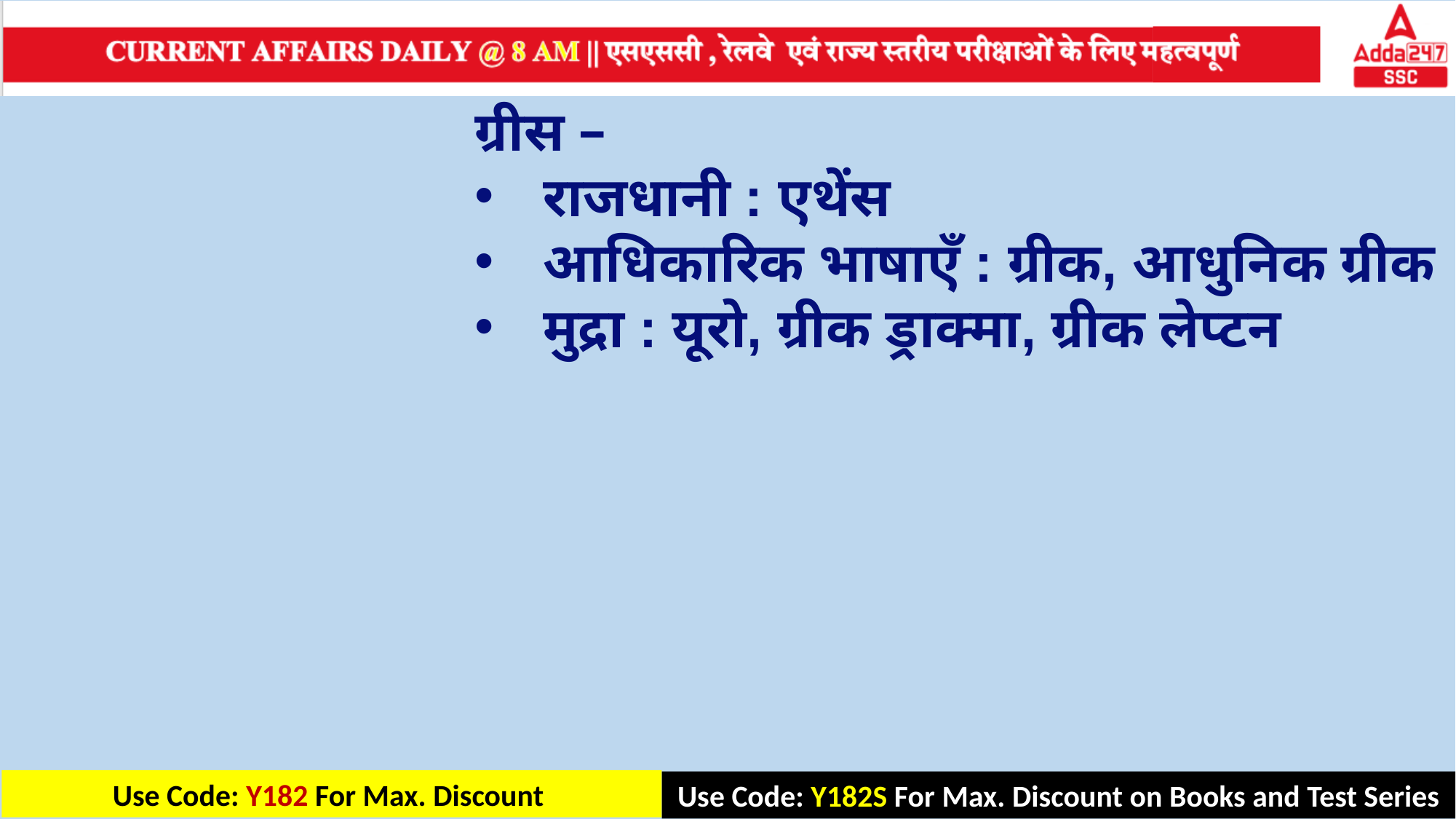

ग्रीस –
राजधानी : एथेंस
आधिकारिक भाषाएँ : ग्रीक, आधुनिक ग्रीक
मुद्रा : यूरो, ग्रीक ड्राक्मा, ग्रीक लेप्टन